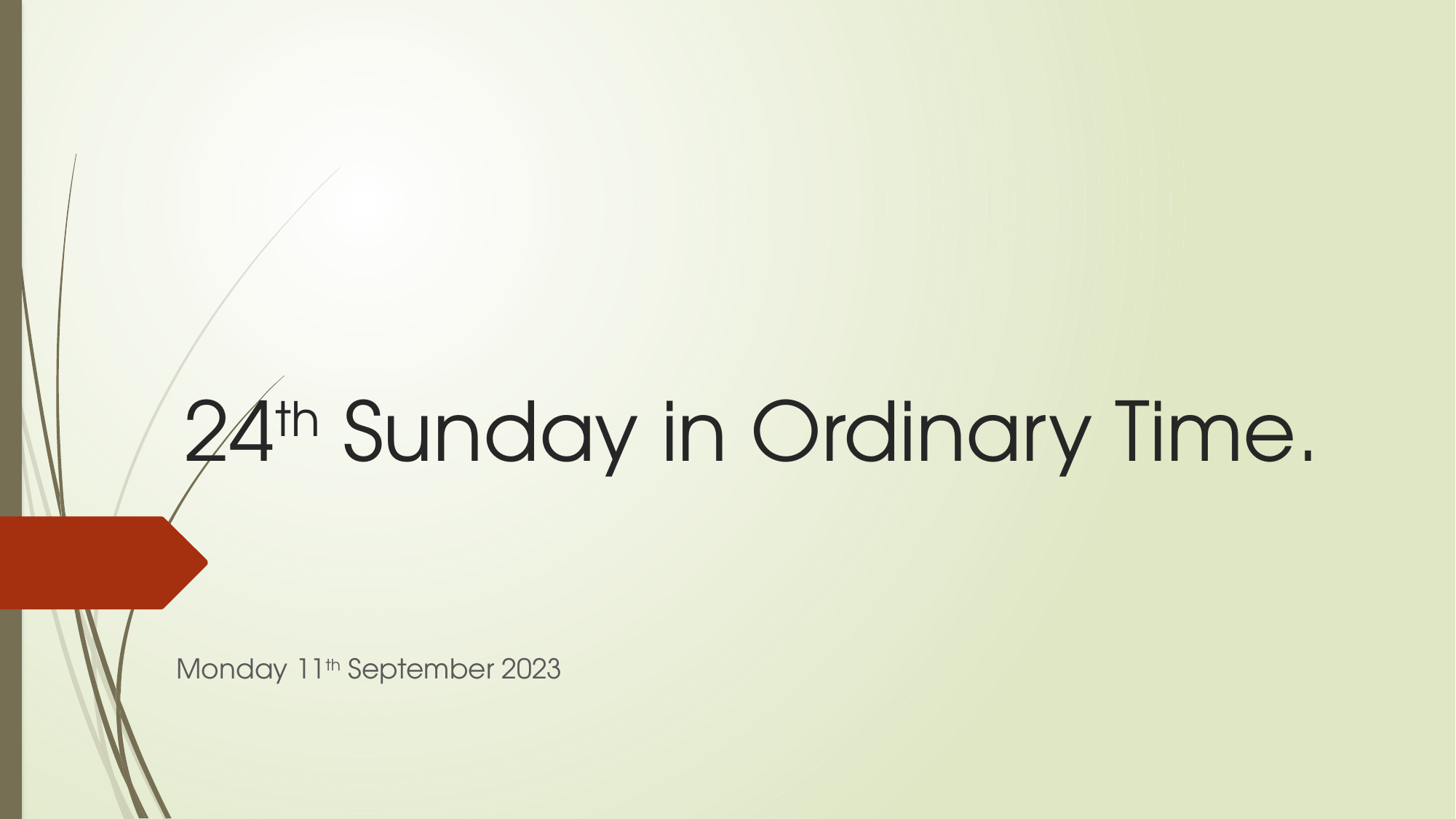

# 24th Sunday in Ordinary Time.
Monday 11th September 2023